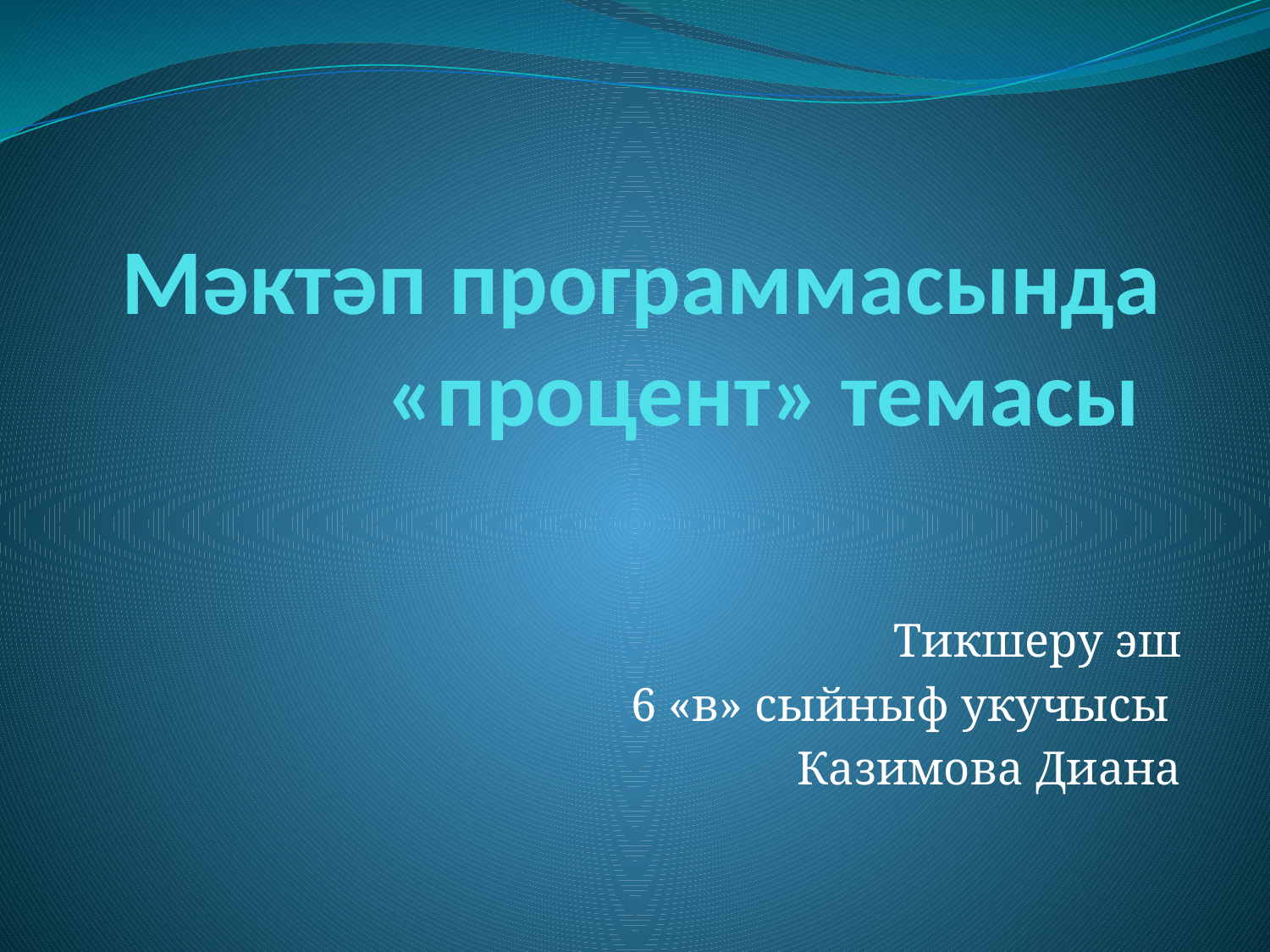

# Мәктәп программасында «процент» темасы
Тикшеру эш
6 «в» сыйныф укучысы
Казимова Диана